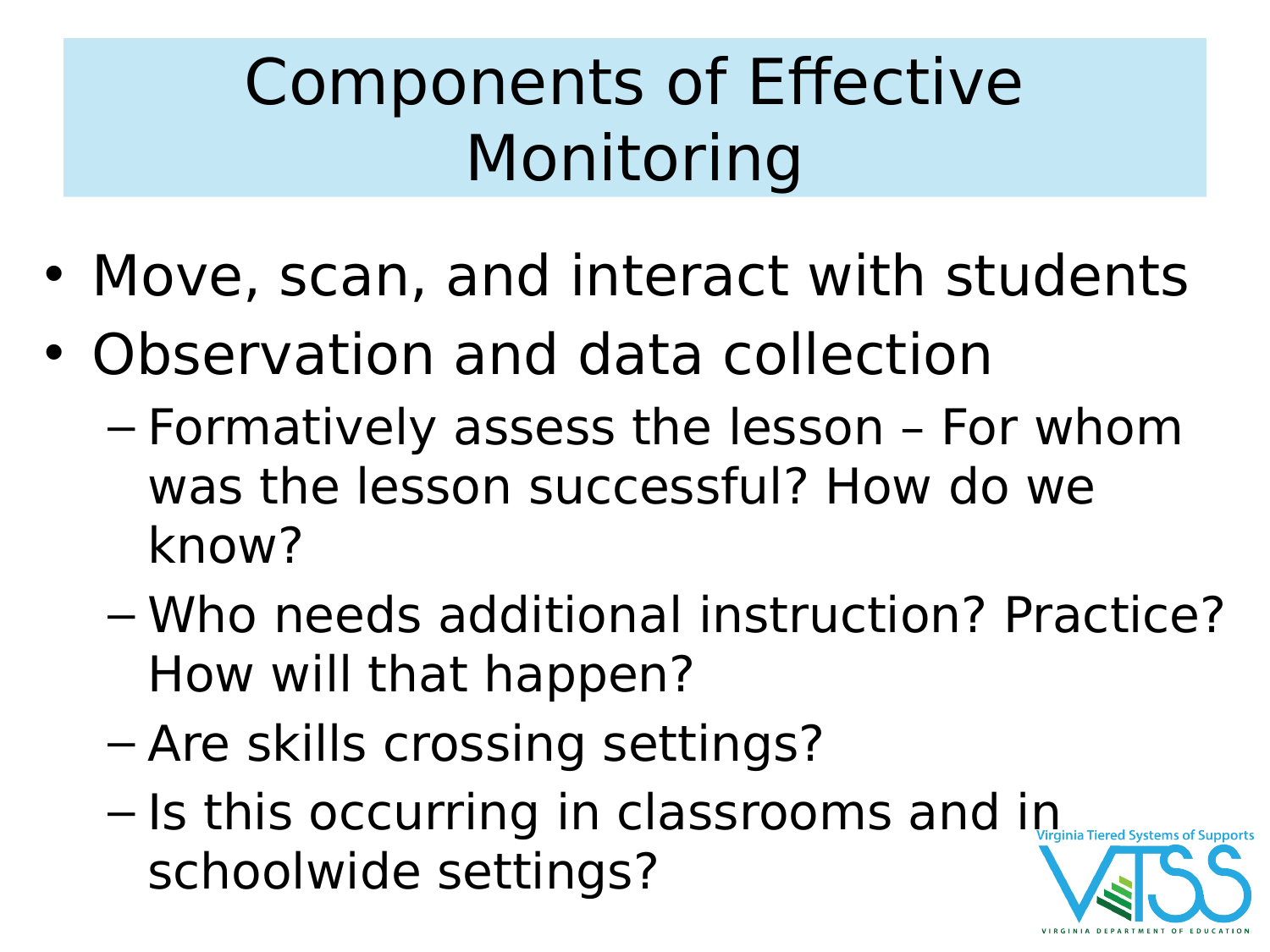

# Components of Effective Monitoring
Move, scan, and interact with students
Observation and data collection
Formatively assess the lesson – For whom was the lesson successful? How do we know?
Who needs additional instruction? Practice? How will that happen?
Are skills crossing settings?
Is this occurring in classrooms and in schoolwide settings?